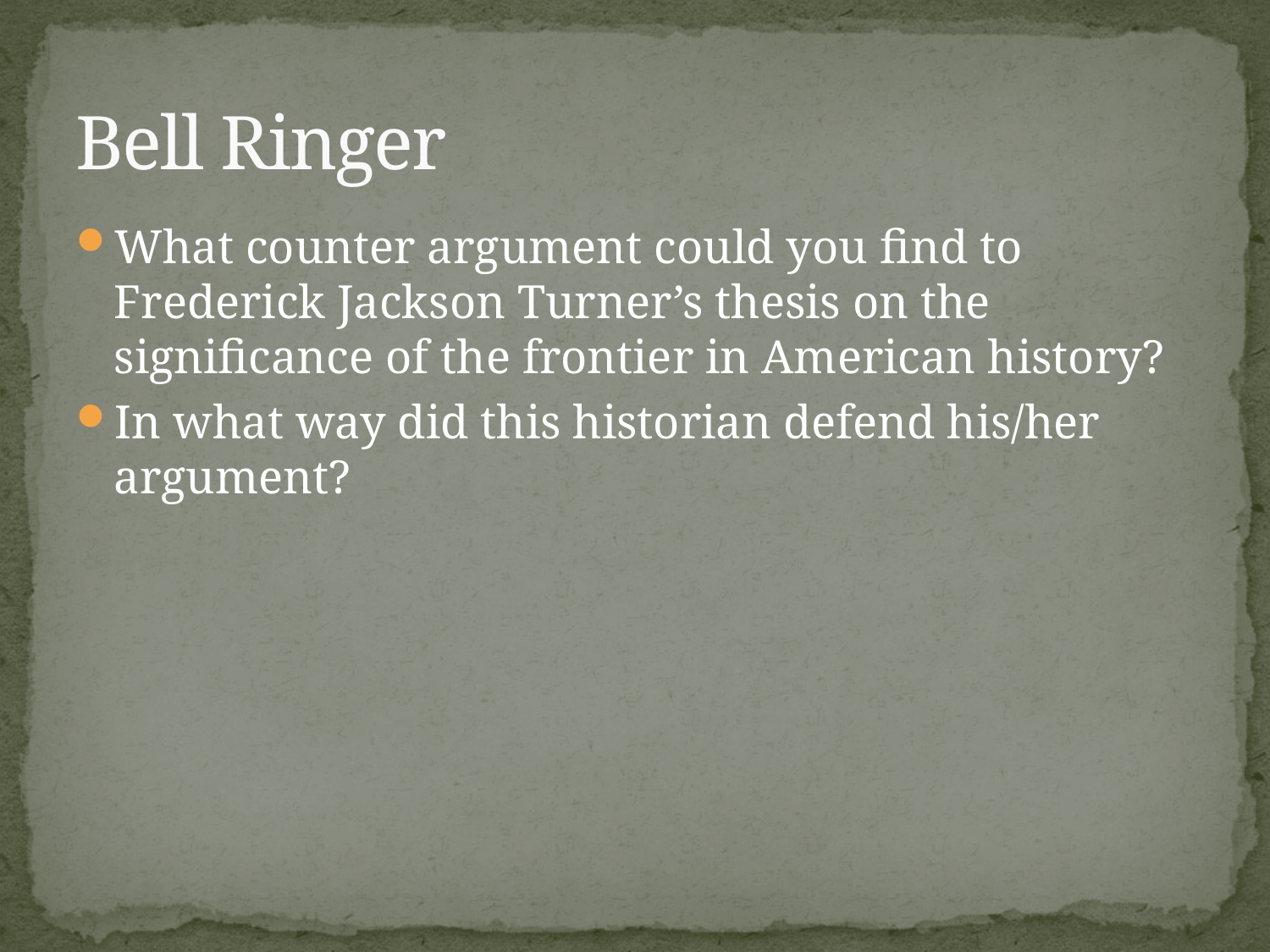

# Bell Ringer
What counter argument could you find to Frederick Jackson Turner’s thesis on the significance of the frontier in American history?
In what way did this historian defend his/her argument?